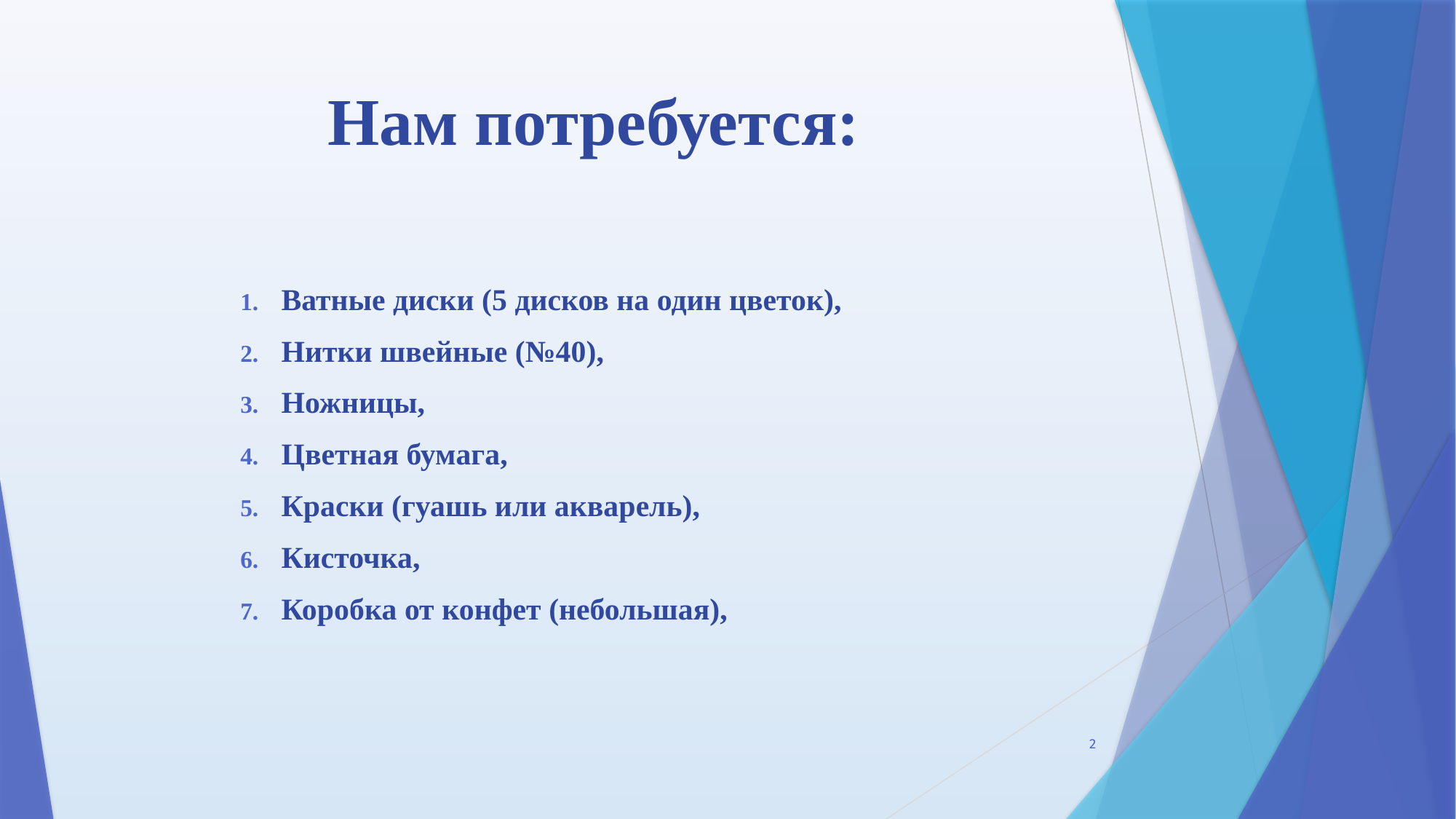

# Нам потребуется:
Ватные диски (5 дисков на один цветок),
Нитки швейные (№40),
Ножницы,
Цветная бумага,
Краски (гуашь или акварель),
Кисточка,
Коробка от конфет (небольшая),

2